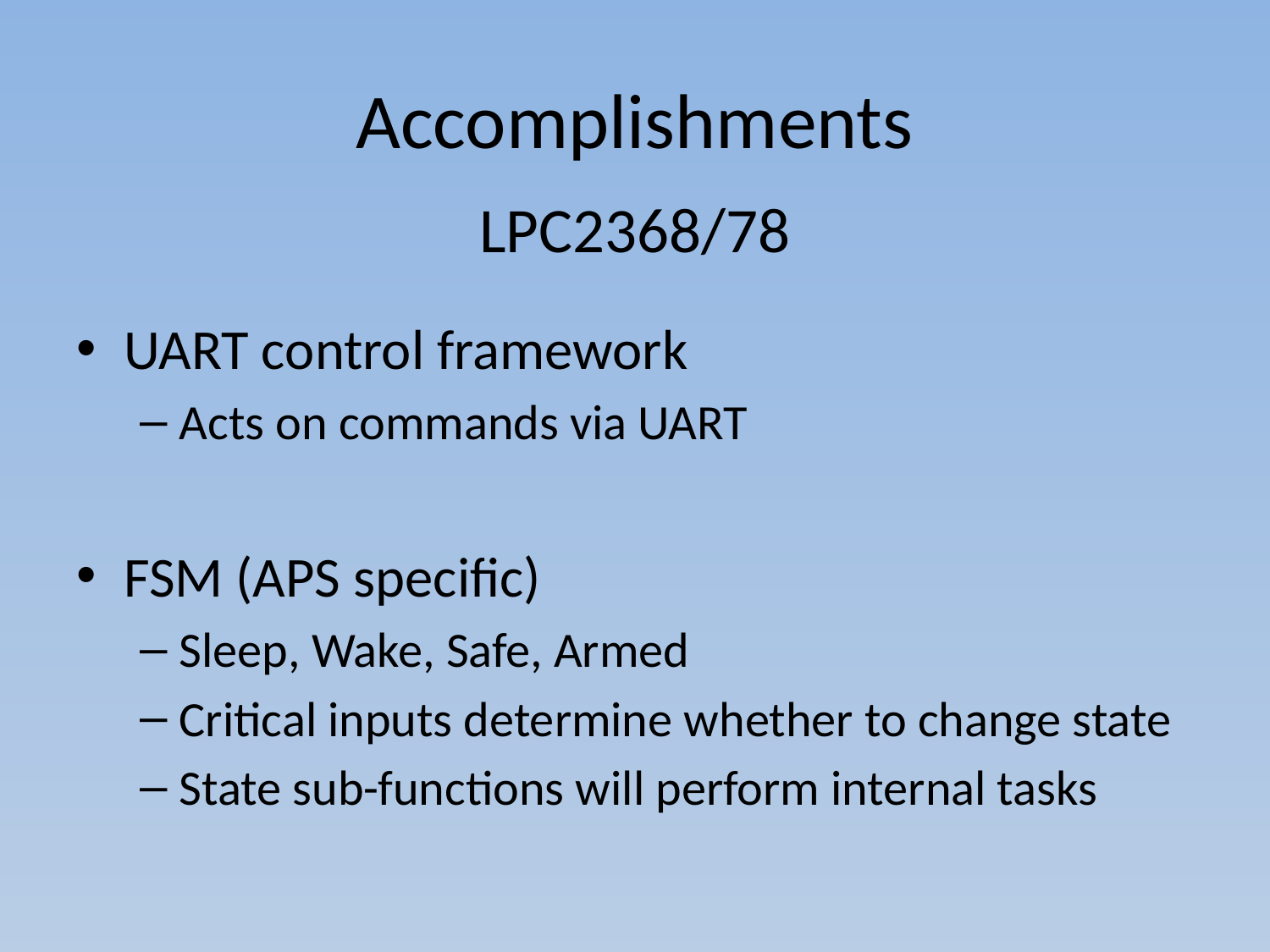

# Accomplishments
LPC2368/78
UART control framework
Acts on commands via UART

FSM (APS specific)
Sleep, Wake, Safe, Armed
Critical inputs determine whether to change state
State sub-functions will perform internal tasks